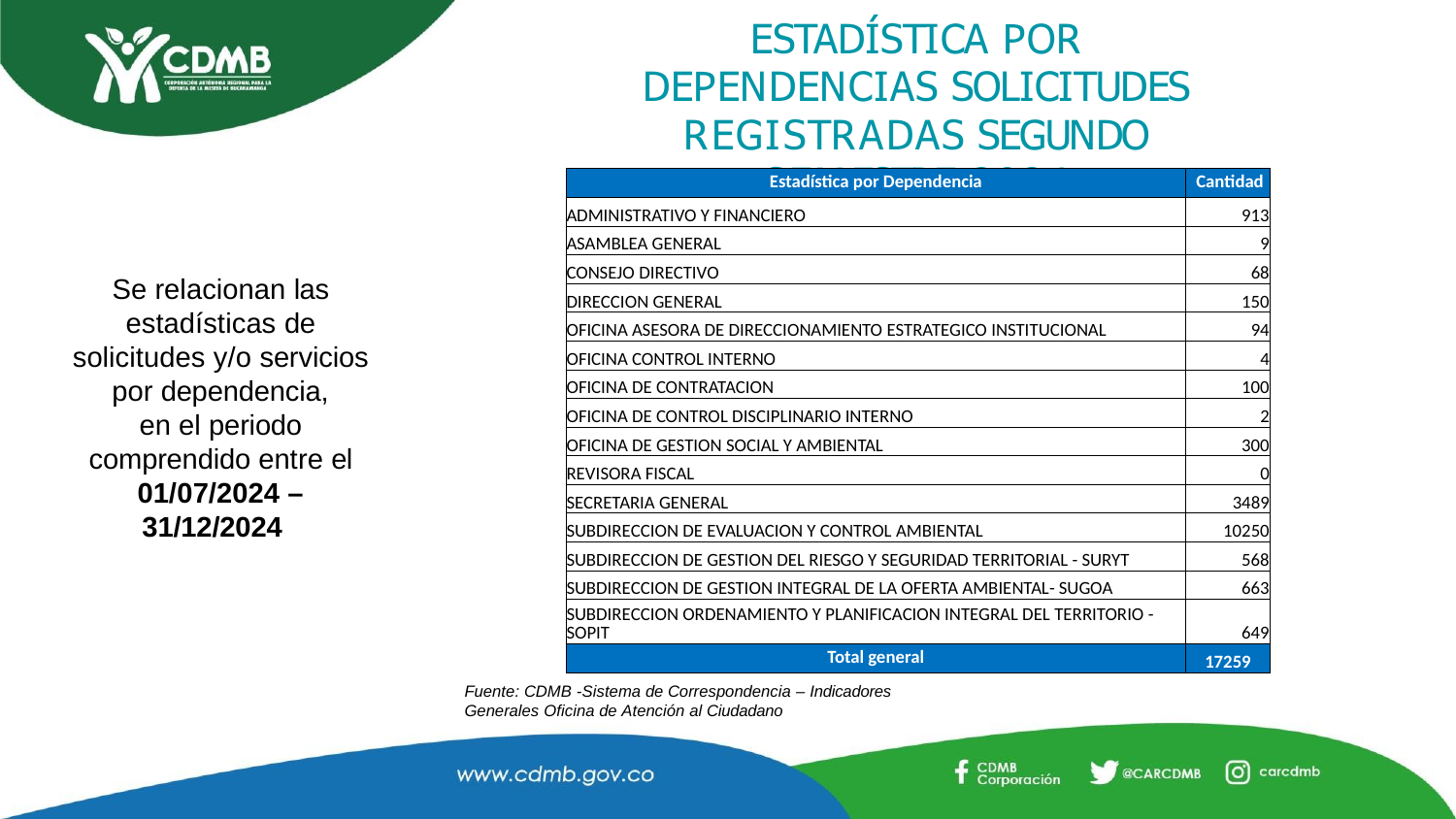

# ESTADÍSTICA POR DEPENDENCIAS SOLICITUDES REGISTRADAS SEGUNDO SEMESTRE 2024
| Estadística por Dependencia | Cantidad |
| --- | --- |
| ADMINISTRATIVO Y FINANCIERO | 913 |
| ASAMBLEA GENERAL | 9 |
| CONSEJO DIRECTIVO | 68 |
| DIRECCION GENERAL | 150 |
| OFICINA ASESORA DE DIRECCIONAMIENTO ESTRATEGICO INSTITUCIONAL | 94 |
| OFICINA CONTROL INTERNO | 4 |
| OFICINA DE CONTRATACION | 100 |
| OFICINA DE CONTROL DISCIPLINARIO INTERNO | 2 |
| OFICINA DE GESTION SOCIAL Y AMBIENTAL | 300 |
| REVISORA FISCAL | 0 |
| SECRETARIA GENERAL | 3489 |
| SUBDIRECCION DE EVALUACION Y CONTROL AMBIENTAL | 10250 |
| SUBDIRECCION DE GESTION DEL RIESGO Y SEGURIDAD TERRITORIAL - SURYT | 568 |
| SUBDIRECCION DE GESTION INTEGRAL DE LA OFERTA AMBIENTAL- SUGOA | 663 |
| SUBDIRECCION ORDENAMIENTO Y PLANIFICACION INTEGRAL DEL TERRITORIO - SOPIT | 649 |
| Total general | 17259 |
Se relacionan las estadísticas de solicitudes y/o servicios por dependencia,
en el periodo comprendido entre el 01/07/2024 –
31/12/2024
Fuente: CDMB -Sistema de Correspondencia – Indicadores Generales Oficina de Atención al Ciudadano